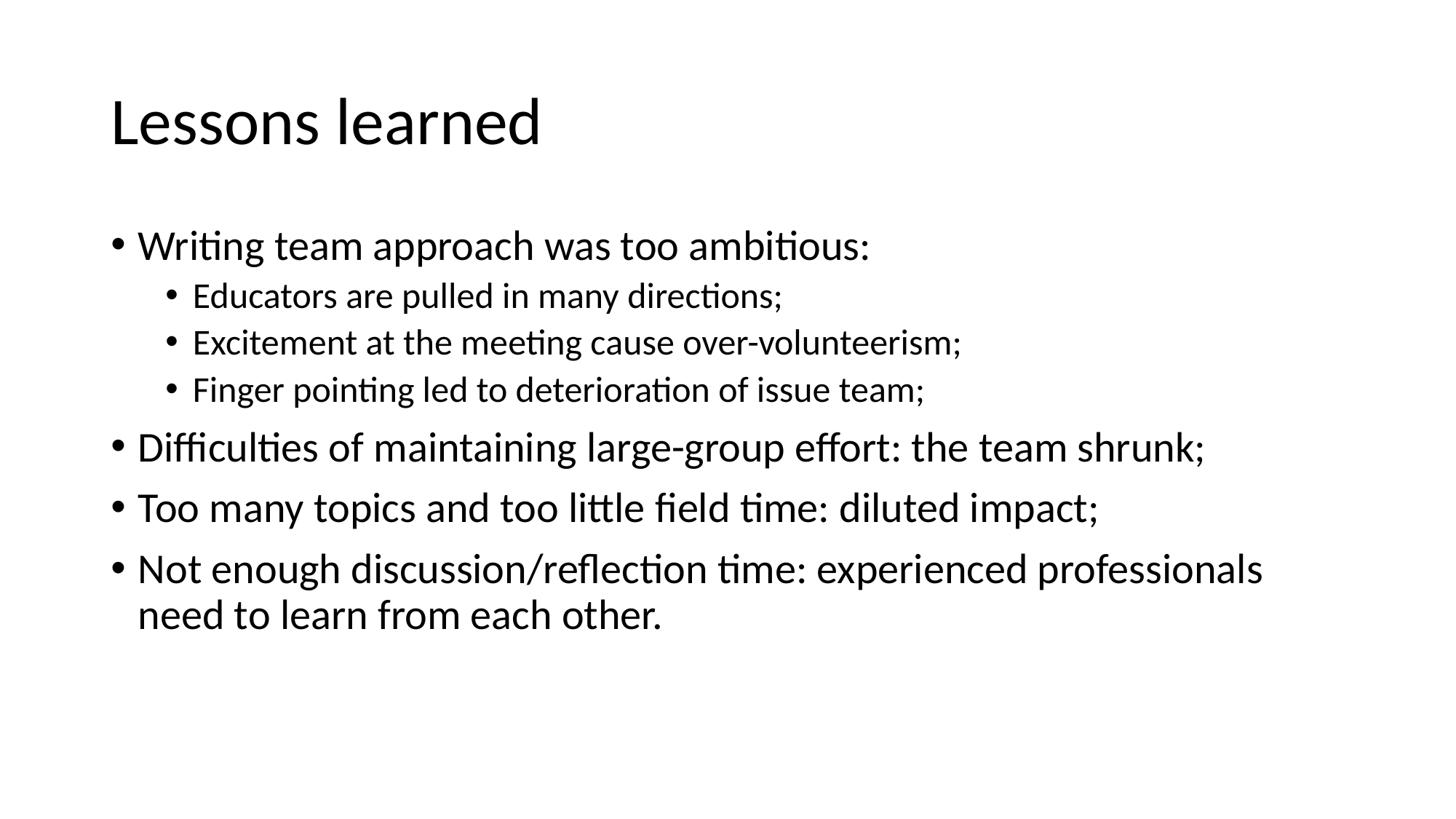

# Lessons learned
Writing team approach was too ambitious:
Educators are pulled in many directions;
Excitement at the meeting cause over-volunteerism;
Finger pointing led to deterioration of issue team;
Difficulties of maintaining large-group effort: the team shrunk;
Too many topics and too little field time: diluted impact;
Not enough discussion/reflection time: experienced professionals need to learn from each other.